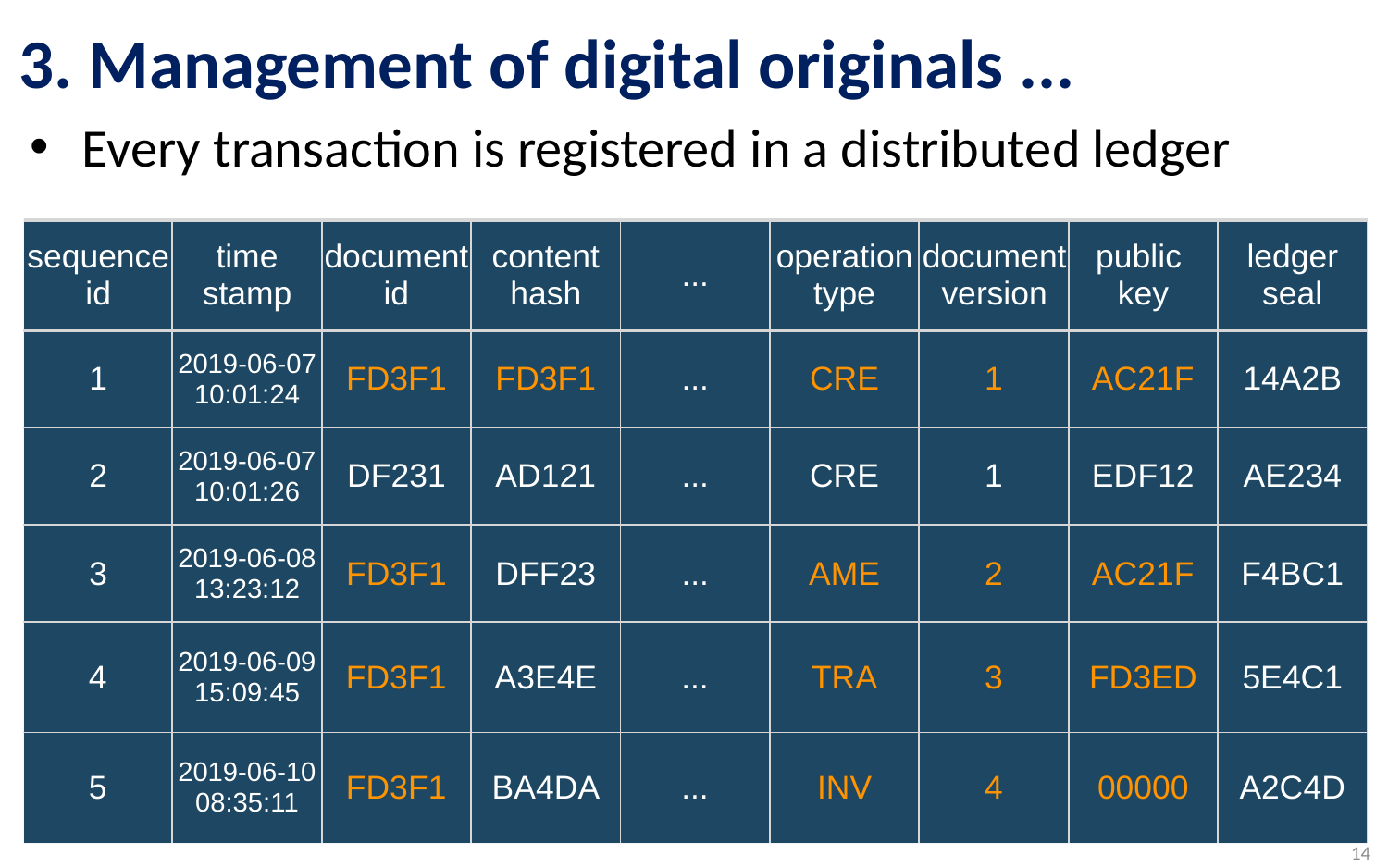

3. Management of digital originals ...
Every transaction is registered in a distributed ledger
| sequence id | time stamp | document id | content hash | ... | operation type | document version | public key | ledger seal |
| --- | --- | --- | --- | --- | --- | --- | --- | --- |
| 1 | 2019-06-07 10:01:24 | FD3F1 | FD3F1 | ... | CRE | 1 | AC21F | 14A2B |
| 2 | 2019-06-07 10:01:26 | DF231 | AD121 | ... | CRE | 1 | EDF12 | AE234 |
| 3 | 2019-06-08 13:23:12 | FD3F1 | DFF23 | ... | AME | 2 | AC21F | F4BC1 |
| 4 | 2019-06-09 15:09:45 | FD3F1 | A3E4E | ... | TRA | 3 | FD3ED | 5E4C1 |
| 5 | 2019-06-10 08:35:11 | FD3F1 | BA4DA | ... | INV | 4 | 00000 | A2C4D |
14